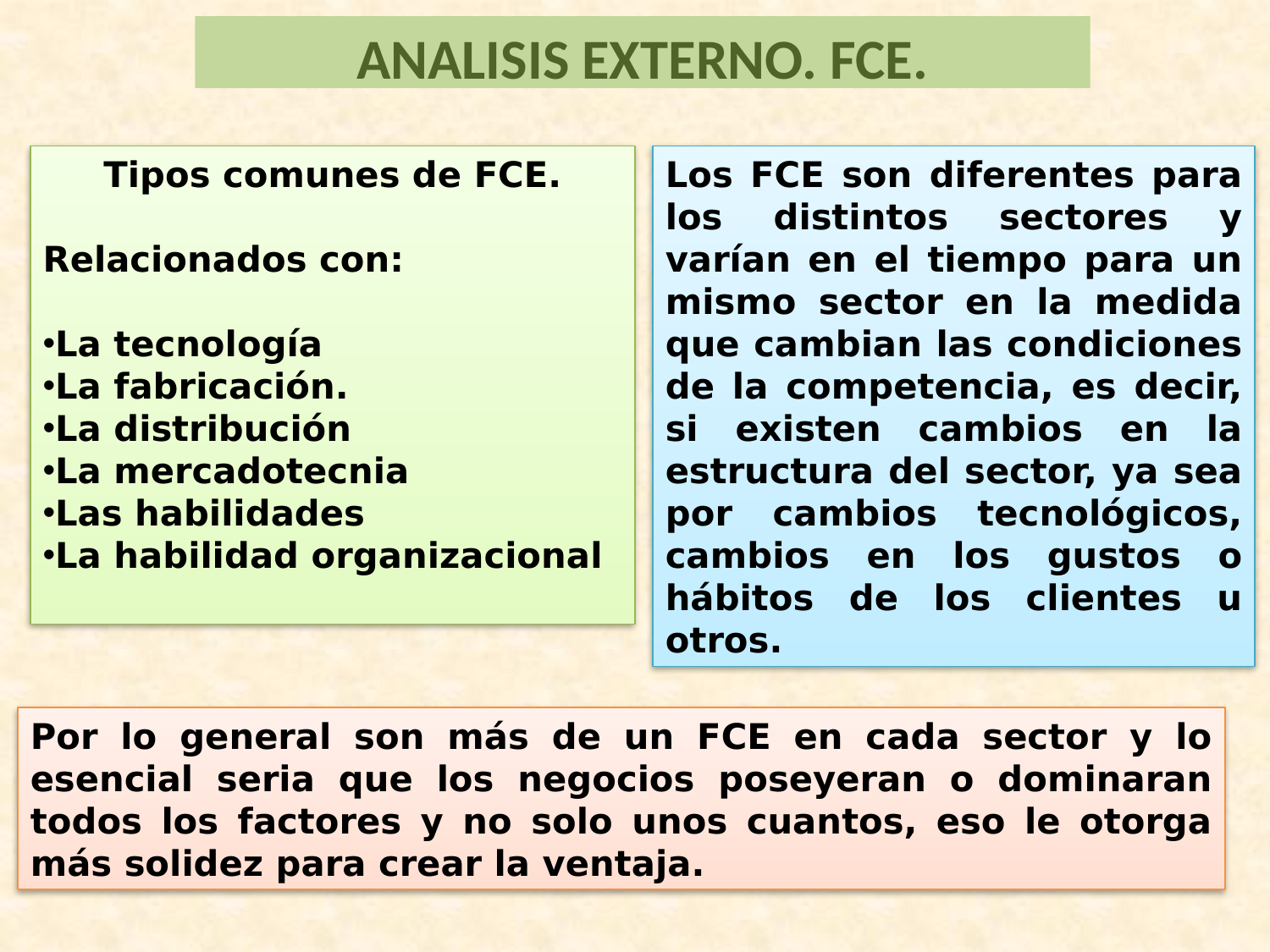

ANALISIS EXTERNO. FCE.

Tipos comunes de FCE.

Relacionados con:

La tecnología
La fabricación.
La distribución
La mercadotecnia
Las habilidades
La habilidad organizacional

Los FCE son diferentes para los distintos sectores y varían en el tiempo para un mismo sector en la medida que cambian las condiciones de la competencia, es decir, si existen cambios en la estructura del sector, ya sea por cambios tecnológicos, cambios en los gustos o hábitos de los clientes u otros.
Por lo general son más de un FCE en cada sector y lo esencial seria que los negocios poseyeran o dominaran todos los factores y no solo unos cuantos, eso le otorga más solidez para crear la ventaja.